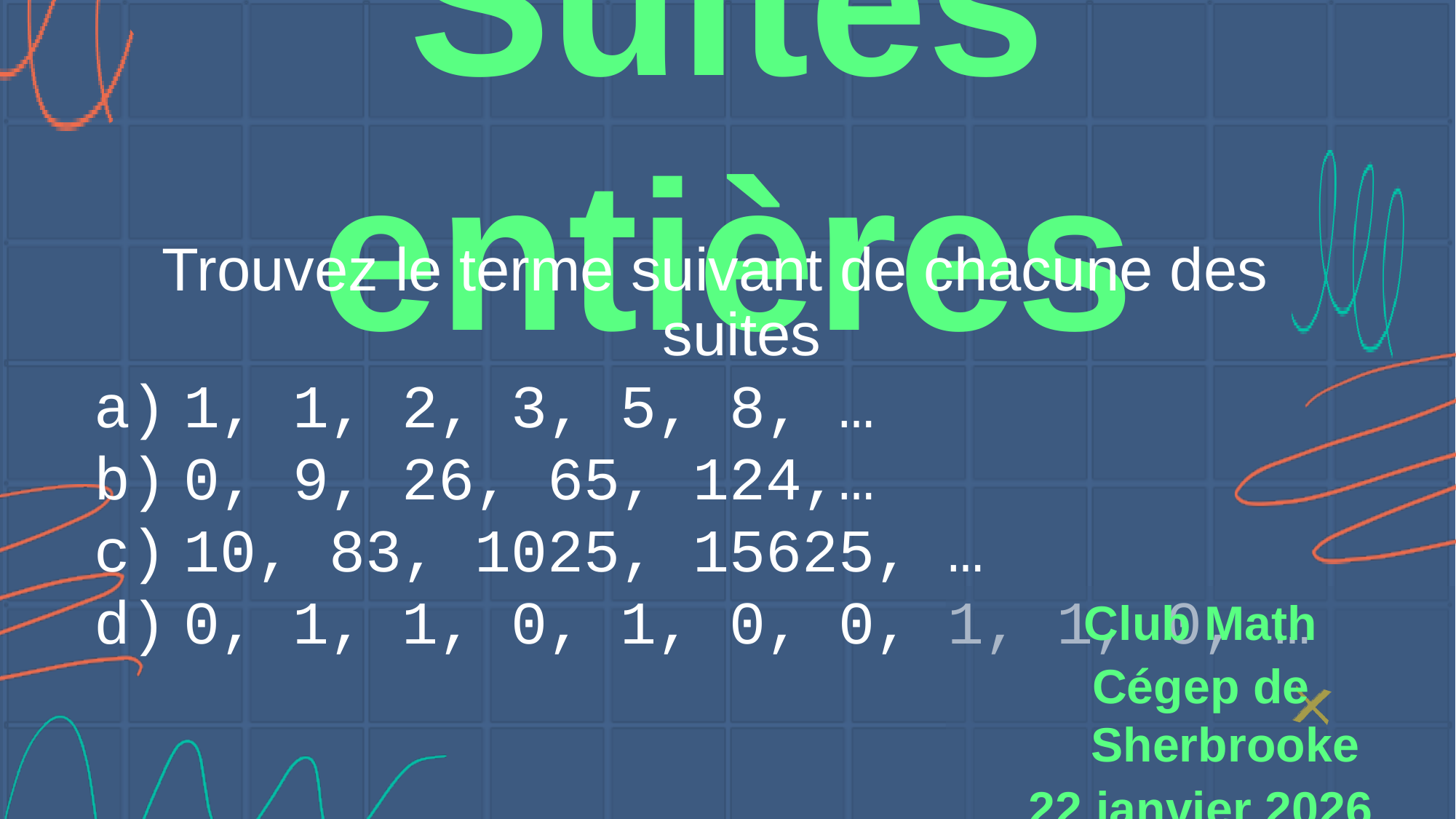

# Suites entières
Trouvez le terme suivant de chacune des suites
1, 1, 2, 3, 5, 8, …
0, 9, 26, 65, 124,…
10, 83, 1025, 15625, …
0, 1, 1, 0, 1, 0, 0, 1, 1, 0, …

Club Math
Cégep de Sherbrooke
22 janvier 2026